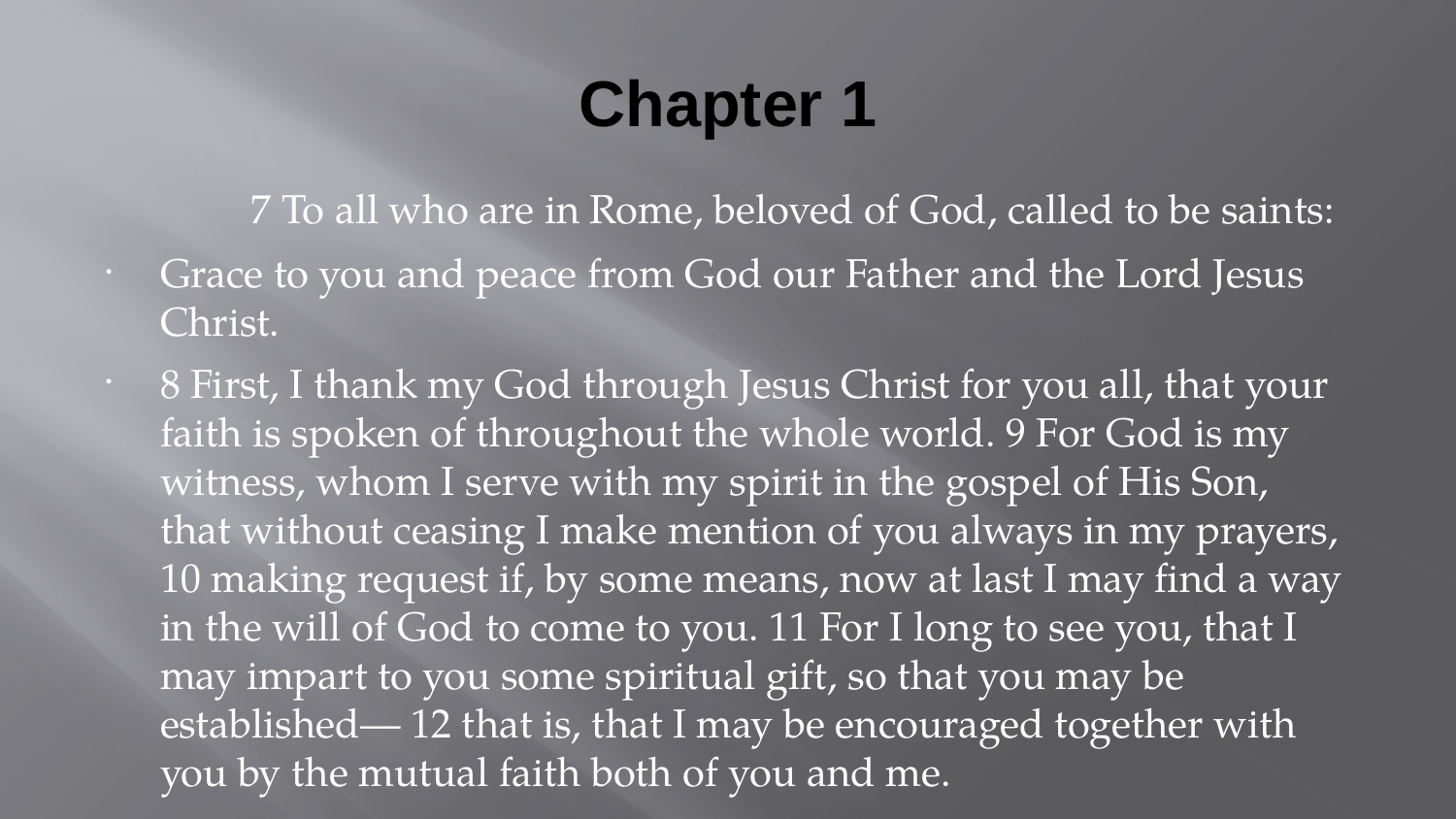

# Chapter 1
	7 To all who are in Rome, beloved of God, called to be saints:
Grace to you and peace from God our Father and the Lord Jesus Christ.
8 First, I thank my God through Jesus Christ for you all, that your faith is spoken of throughout the whole world. 9 For God is my witness, whom I serve with my spirit in the gospel of His Son, that without ceasing I make mention of you always in my prayers, 10 making request if, by some means, now at last I may find a way in the will of God to come to you. 11 For I long to see you, that I may impart to you some spiritual gift, so that you may be established— 12 that is, that I may be encouraged together with you by the mutual faith both of you and me.